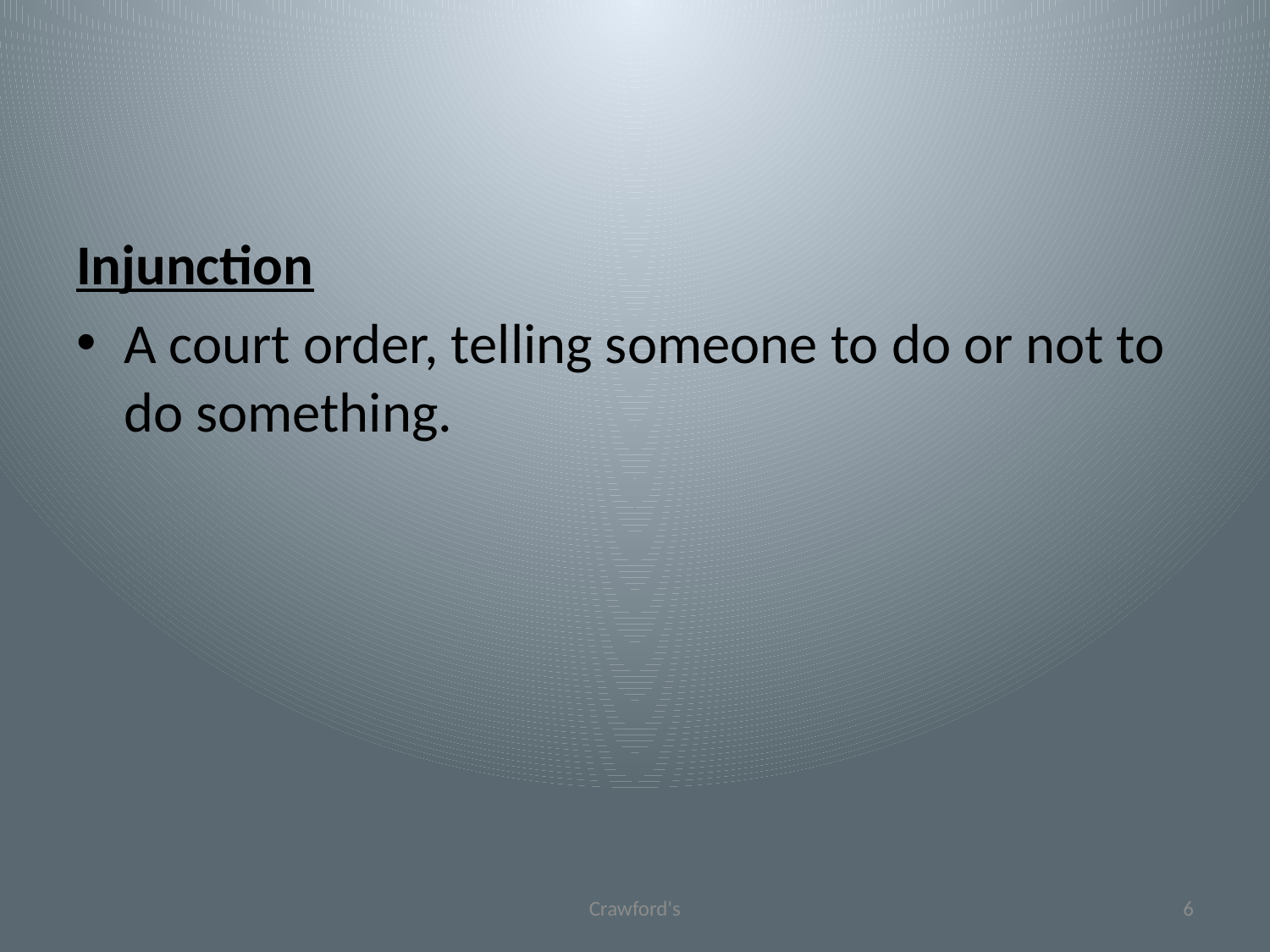

#
Injunction
A court order, telling someone to do or not to do something.

Crawford's
6